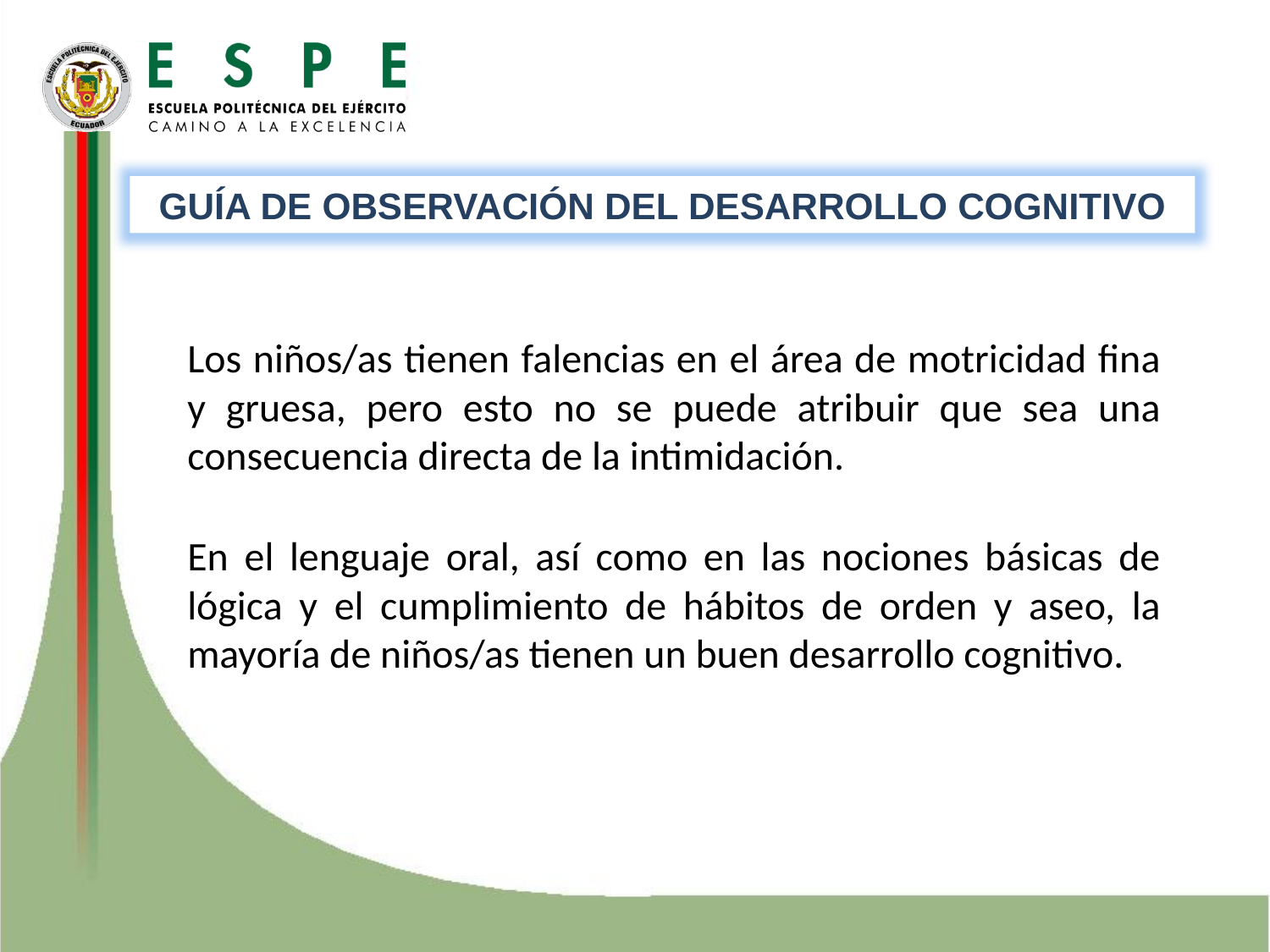

GUÍA DE OBSERVACIÓN DEL DESARROLLO COGNITIVO
Los niños/as tienen falencias en el área de motricidad fina y gruesa, pero esto no se puede atribuir que sea una consecuencia directa de la intimidación.

En el lenguaje oral, así como en las nociones básicas de lógica y el cumplimiento de hábitos de orden y aseo, la mayoría de niños/as tienen un buen desarrollo cognitivo.